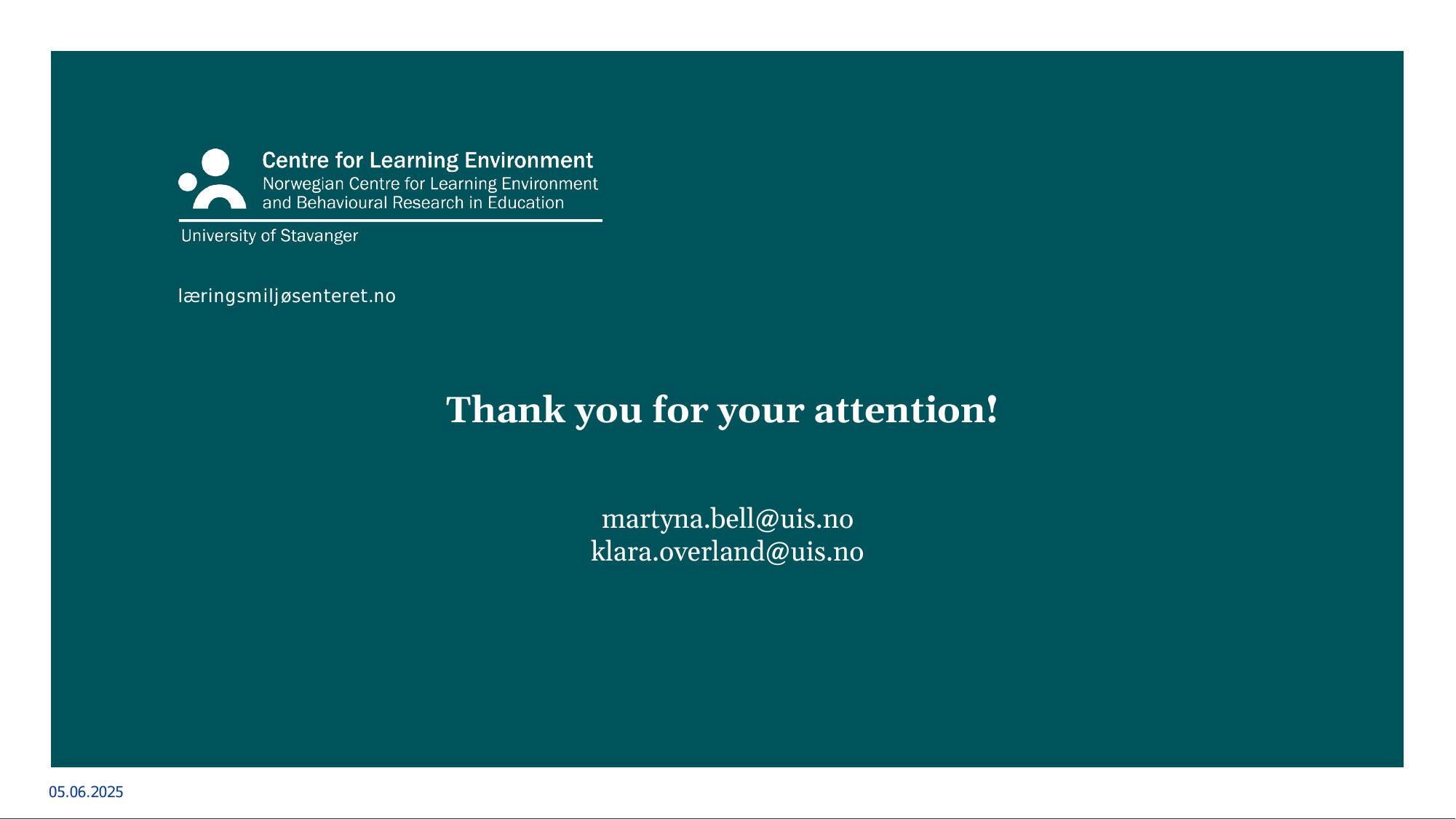

læringsmiljøsenteret.no
Thank you for your attention!
martyna.bell@uis.no
klara.overland@uis.no
05.06.2025